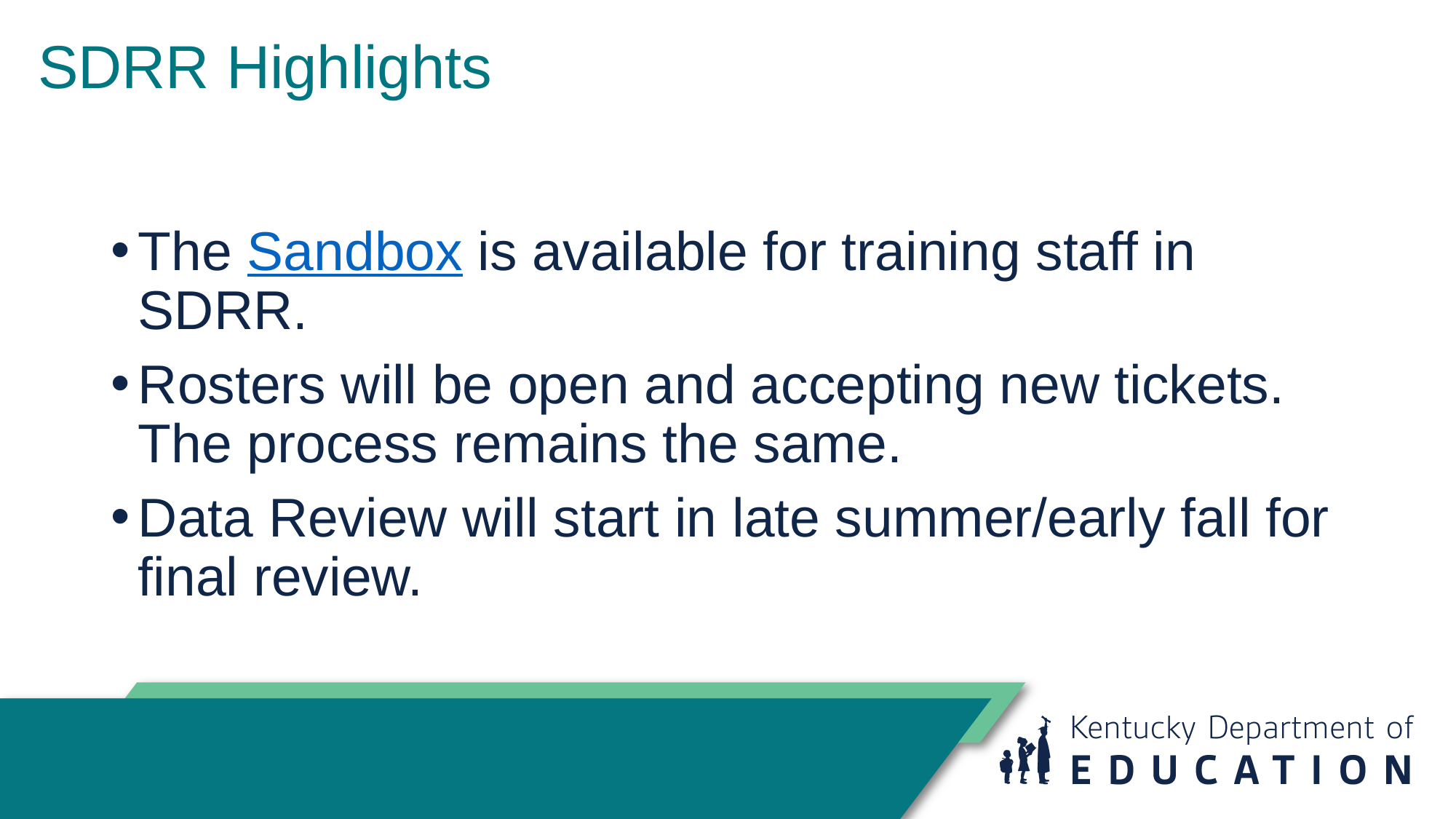

# SDRR Highlights
The Sandbox is available for training staff in SDRR.
Rosters will be open and accepting new tickets. The process remains the same.
Data Review will start in late summer/early fall for final review.